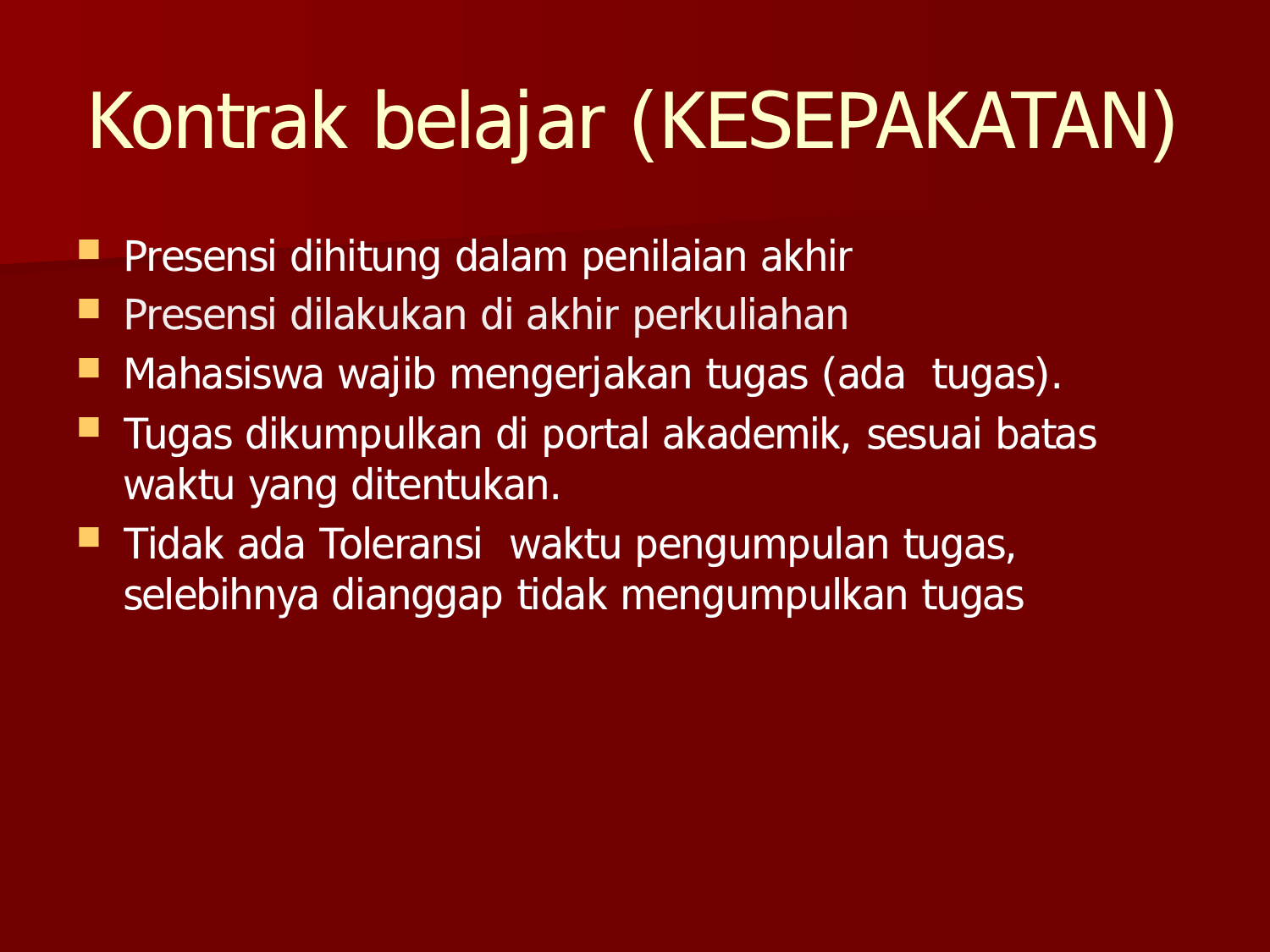

# Kontrak belajar (KESEPAKATAN)
Presensi dihitung dalam penilaian akhir
Presensi dilakukan di akhir perkuliahan
Mahasiswa wajib mengerjakan tugas (ada  tugas).
Tugas dikumpulkan di portal akademik, sesuai batas waktu yang ditentukan.
Tidak ada Toleransi  waktu pengumpulan tugas, selebihnya dianggap tidak mengumpulkan tugas